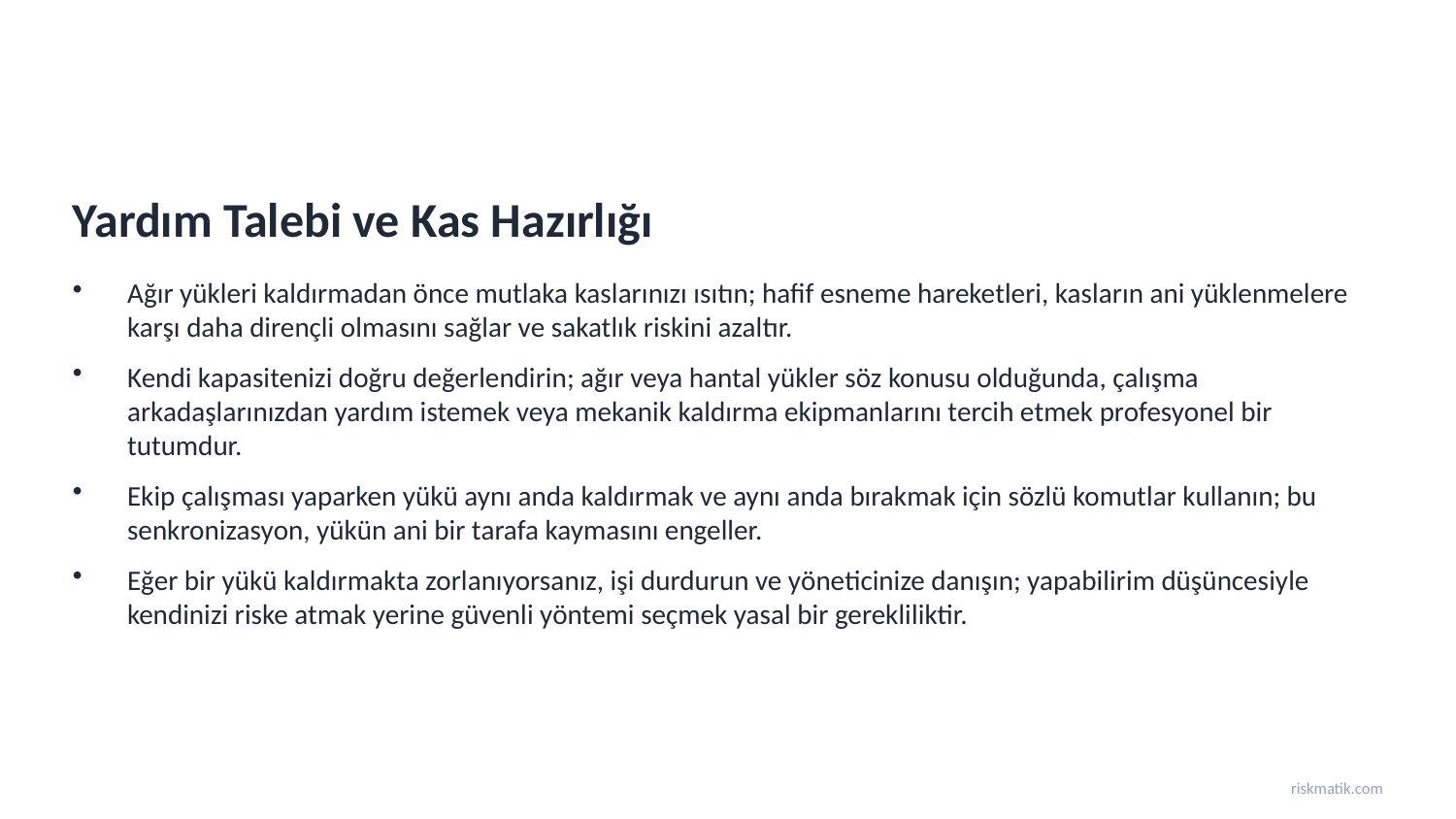

Yardım Talebi ve Kas Hazırlığı
Ağır yükleri kaldırmadan önce mutlaka kaslarınızı ısıtın; hafif esneme hareketleri, kasların ani yüklenmelere karşı daha dirençli olmasını sağlar ve sakatlık riskini azaltır.
Kendi kapasitenizi doğru değerlendirin; ağır veya hantal yükler söz konusu olduğunda, çalışma arkadaşlarınızdan yardım istemek veya mekanik kaldırma ekipmanlarını tercih etmek profesyonel bir tutumdur.
Ekip çalışması yaparken yükü aynı anda kaldırmak ve aynı anda bırakmak için sözlü komutlar kullanın; bu senkronizasyon, yükün ani bir tarafa kaymasını engeller.
Eğer bir yükü kaldırmakta zorlanıyorsanız, işi durdurun ve yöneticinize danışın; yapabilirim düşüncesiyle kendinizi riske atmak yerine güvenli yöntemi seçmek yasal bir gerekliliktir.
riskmatik.com